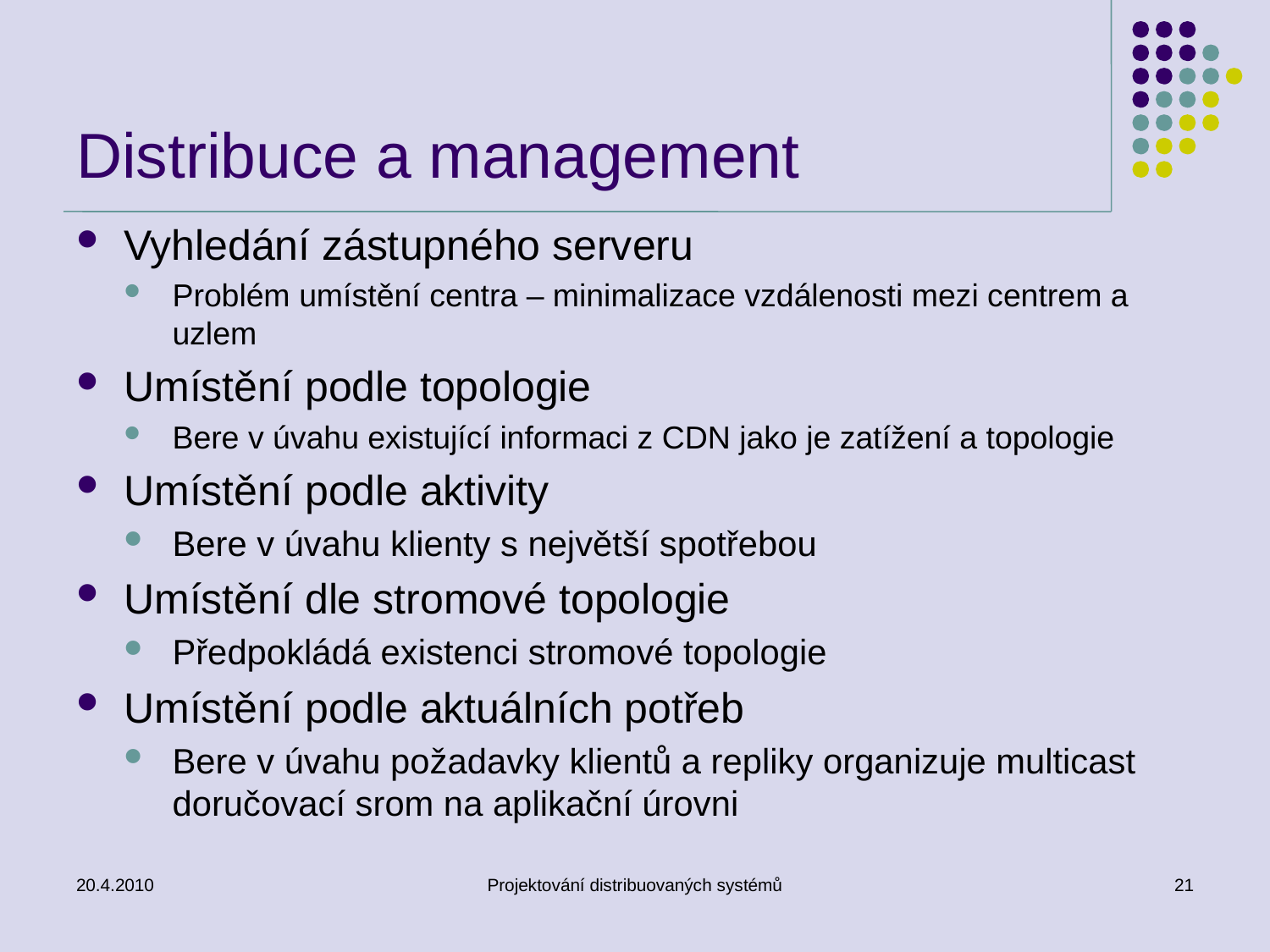

# Distribuce a management
Vyhledání zástupného serveru
Problém umístění centra – minimalizace vzdálenosti mezi centrem a uzlem
Umístění podle topologie
Bere v úvahu existující informaci z CDN jako je zatížení a topologie
Umístění podle aktivity
Bere v úvahu klienty s největší spotřebou
Umístění dle stromové topologie
Předpokládá existenci stromové topologie
Umístění podle aktuálních potřeb
Bere v úvahu požadavky klientů a repliky organizuje multicast doručovací srom na aplikační úrovni
20.4.2010
Projektování distribuovaných systémů
21